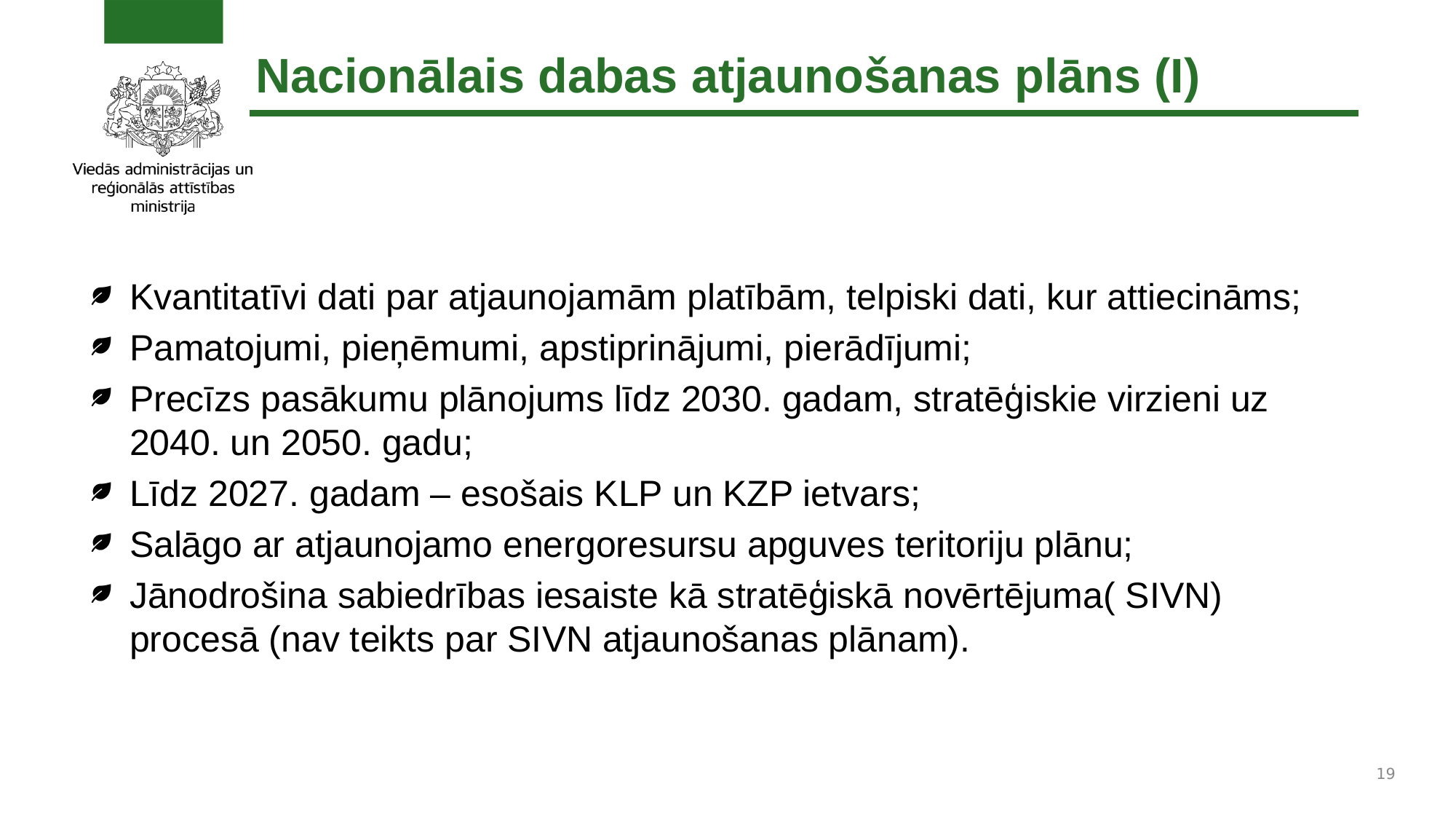

# Nacionālais dabas atjaunošanas plāns (I)
Kvantitatīvi dati par atjaunojamām platībām, telpiski dati, kur attiecināms;
Pamatojumi, pieņēmumi, apstiprinājumi, pierādījumi;
Precīzs pasākumu plānojums līdz 2030. gadam, stratēģiskie virzieni uz 2040. un 2050. gadu;
Līdz 2027. gadam – esošais KLP un KZP ietvars;
Salāgo ar atjaunojamo energoresursu apguves teritoriju plānu;
Jānodrošina sabiedrības iesaiste kā stratēģiskā novērtējuma( SIVN) procesā (nav teikts par SIVN atjaunošanas plānam).

19